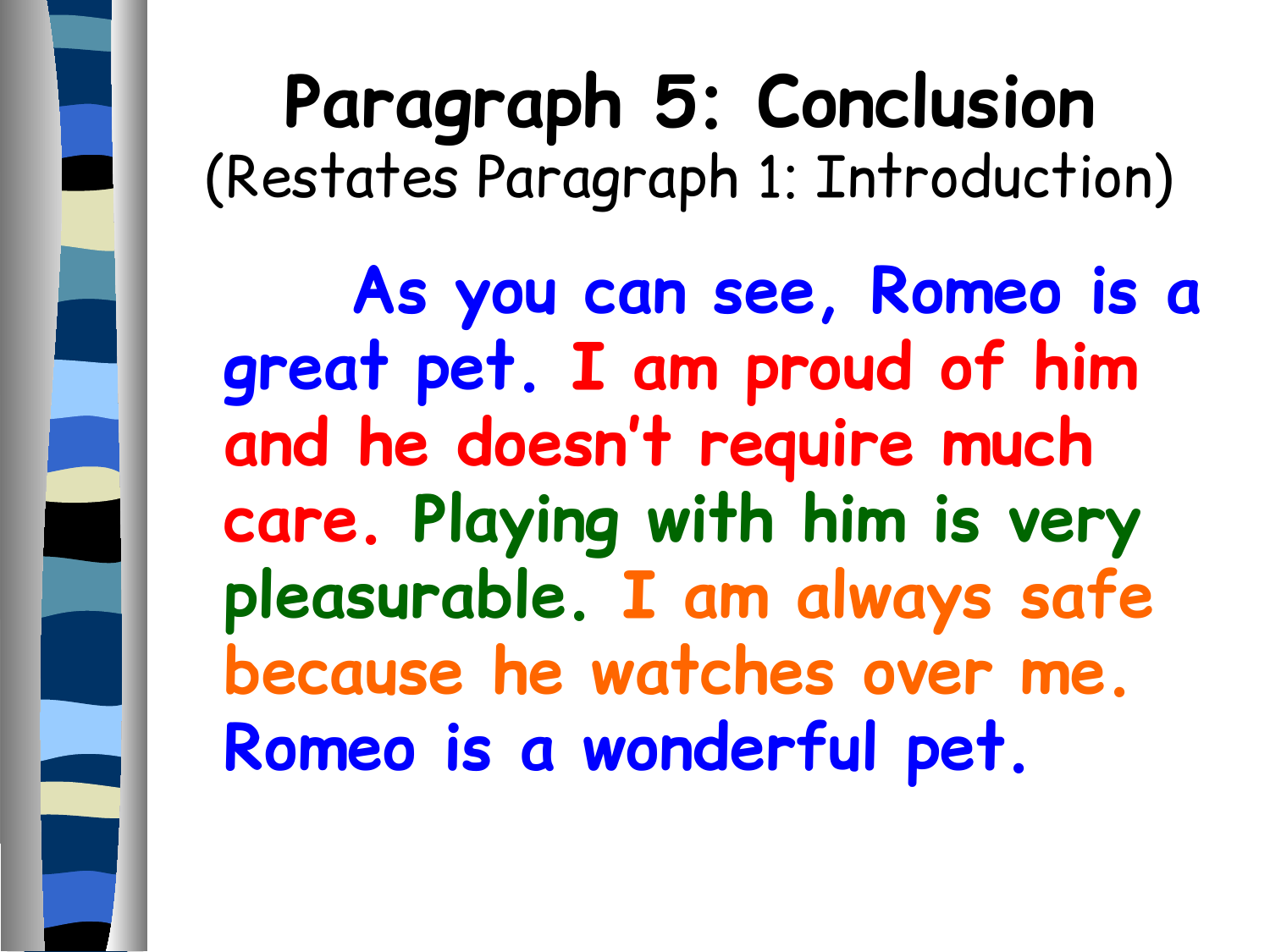

# Paragraph 5: Conclusion (Restates Paragraph 1: Introduction)
		As you can see, Romeo is a great pet. I am proud of him and he doesn’t require much care. Playing with him is very pleasurable. I am always safe because he watches over me. Romeo is a wonderful pet.